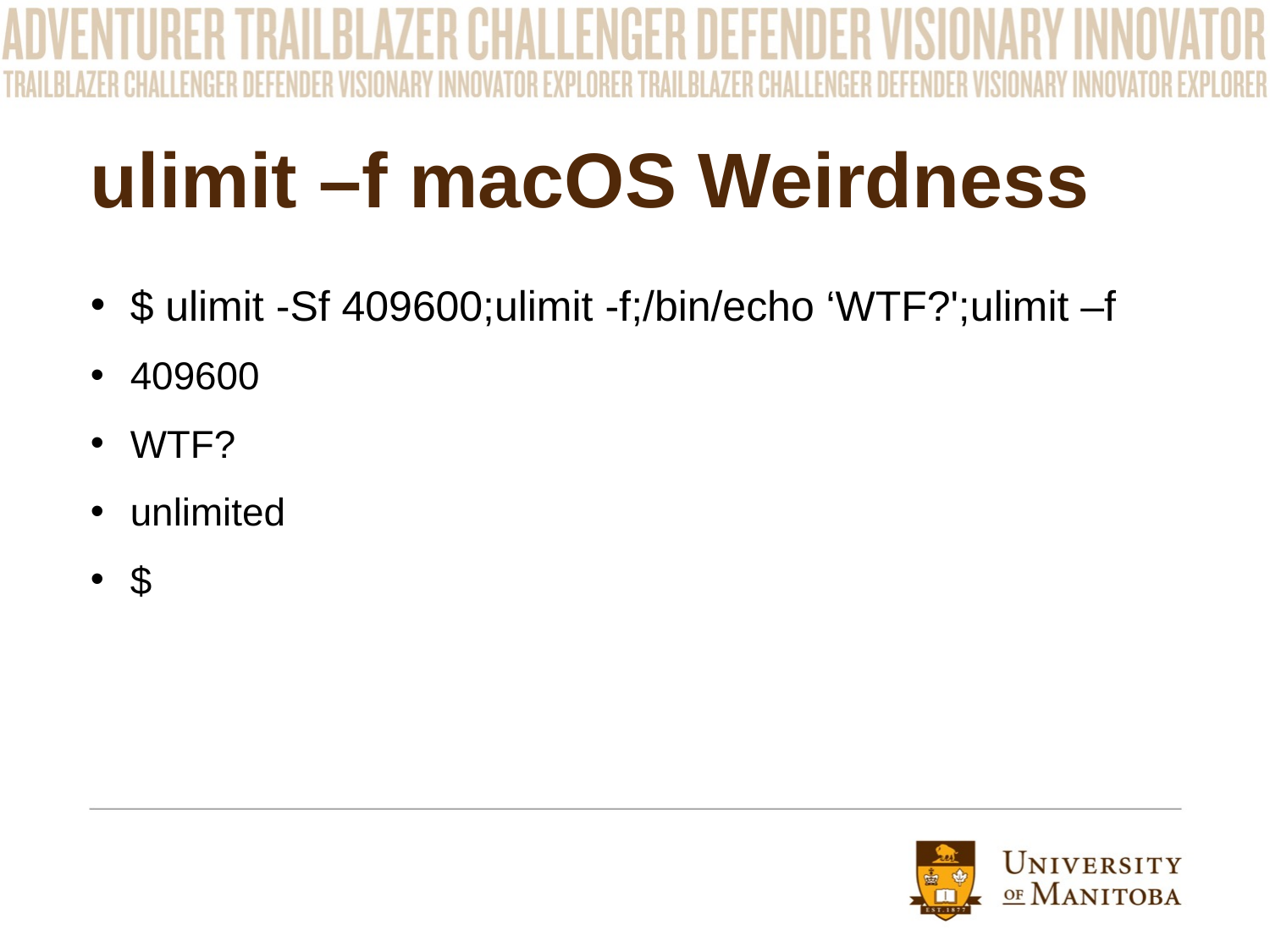

# ulimit –f macOS Weirdness
$ ulimit -Sf 409600;ulimit -f;/bin/echo ‘WTF?';ulimit –f
409600
WTF?
unlimited
$